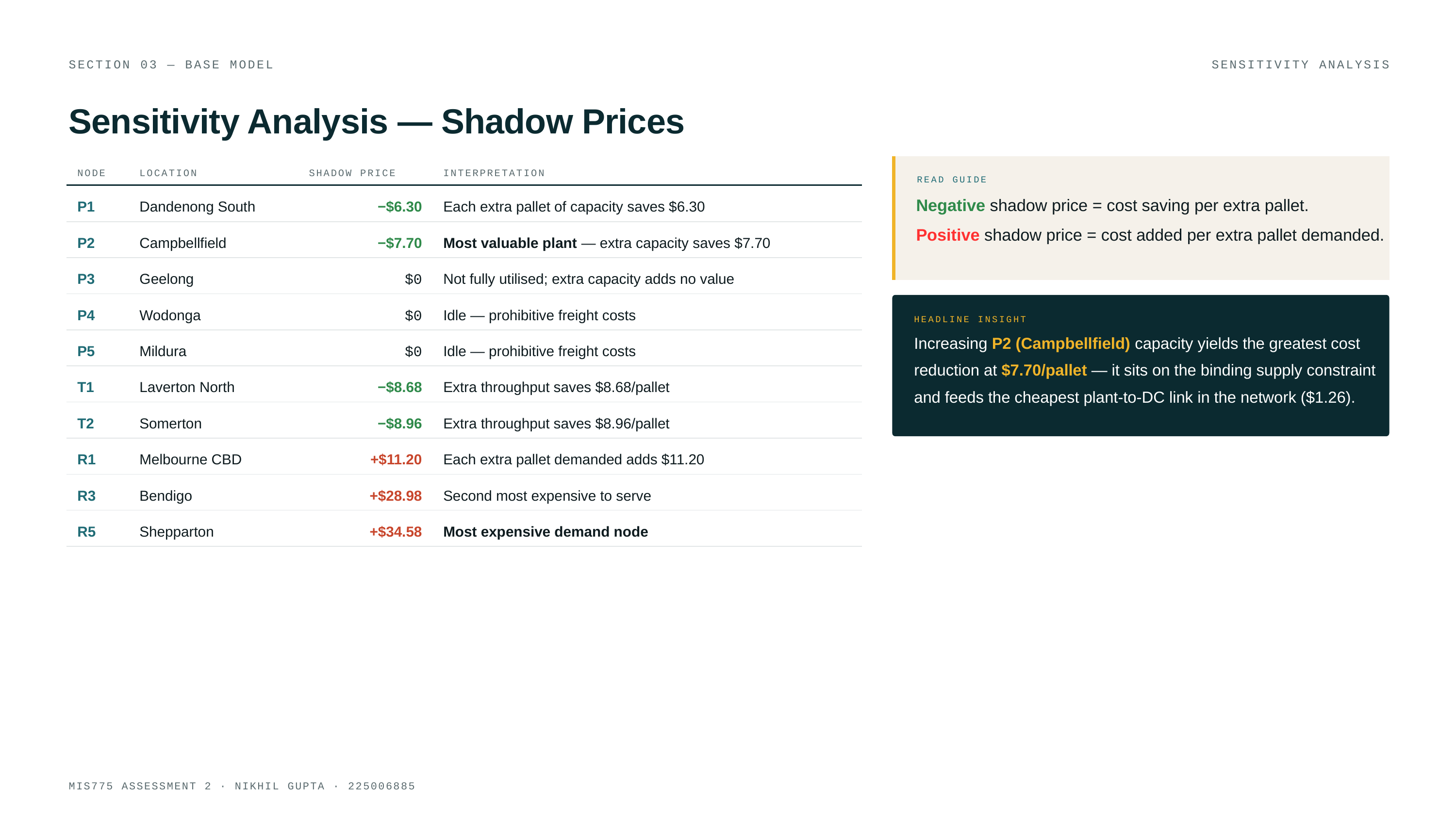

SECTION 03 — BASE MODEL
SENSITIVITY ANALYSIS
Sensitivity Analysis — Shadow Prices

NODE

LOCATION

SHADOW PRICE

INTERPRETATION
READ GUIDE
Negative shadow price = cost saving per extra pallet.
Positive shadow price = cost added per extra pallet demanded.

P1

Dandenong South

−$6.30

Each extra pallet of capacity saves $6.30

P2

Campbellfield

−$7.70

Most valuable plant — extra capacity saves $7.70

P3

Geelong

$0

Not fully utilised; extra capacity adds no value

P4

Wodonga

$0

Idle — prohibitive freight costs
HEADLINE INSIGHT
Increasing P2 (Campbellfield) capacity yields the greatest cost reduction at $7.70/pallet — it sits on the binding supply constraint and feeds the cheapest plant-to-DC link in the network ($1.26).

P5

Mildura

$0

Idle — prohibitive freight costs

T1

Laverton North

−$8.68

Extra throughput saves $8.68/pallet

T2

Somerton

−$8.96

Extra throughput saves $8.96/pallet

R1

Melbourne CBD

+$11.20

Each extra pallet demanded adds $11.20

R3

Bendigo

+$28.98

Second most expensive to serve

R5

Shepparton

+$34.58

Most expensive demand node

MIS775 ASSESSMENT 2 · NIKHIL GUPTA · 225006885